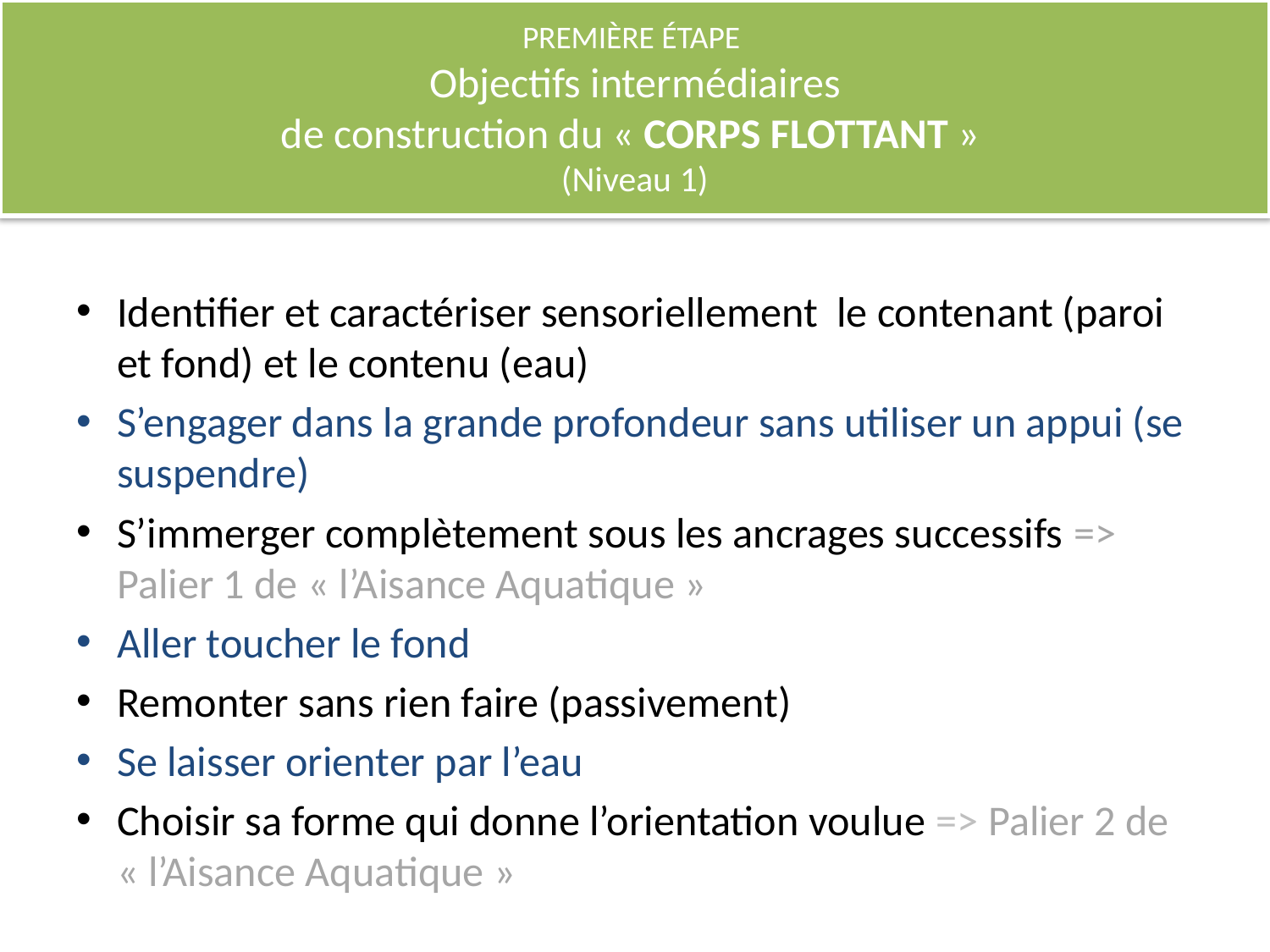

# PREMIÈRE ÉTAPE Objectifs intermédiaires de construction du « CORPS FLOTTANT » (Niveau 1)

Identifier et caractériser sensoriellement  le contenant (paroi et fond) et le contenu (eau)
S’engager dans la grande profondeur sans utiliser un appui (se suspendre)
S’immerger complètement sous les ancrages successifs => Palier 1 de « l’Aisance Aquatique »
Aller toucher le fond
Remonter sans rien faire (passivement)
Se laisser orienter par l’eau
Choisir sa forme qui donne l’orientation voulue => Palier 2 de « l’Aisance Aquatique »